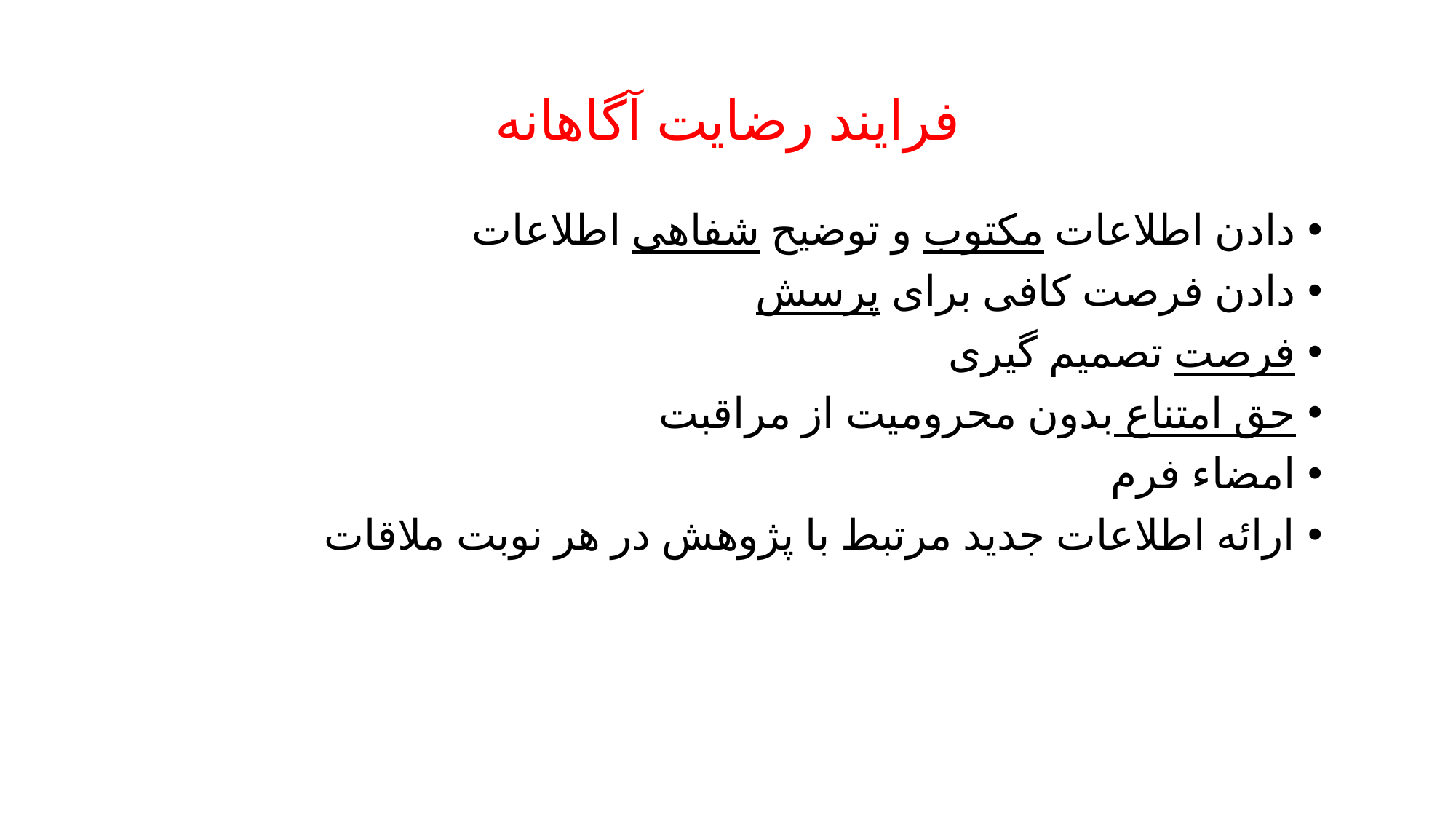

# فرایند رضایت آگاهانه
دادن اطلاعات مکتوب و توضیح شفاهی اطلاعات
دادن فرصت کافی برای پرسش
فرصت تصمیم گیری
حق امتناع بدون محرومیت از مراقبت
امضاء فرم
ارائه اطلاعات جدید مرتبط با پژوهش در هر نوبت ملاقات